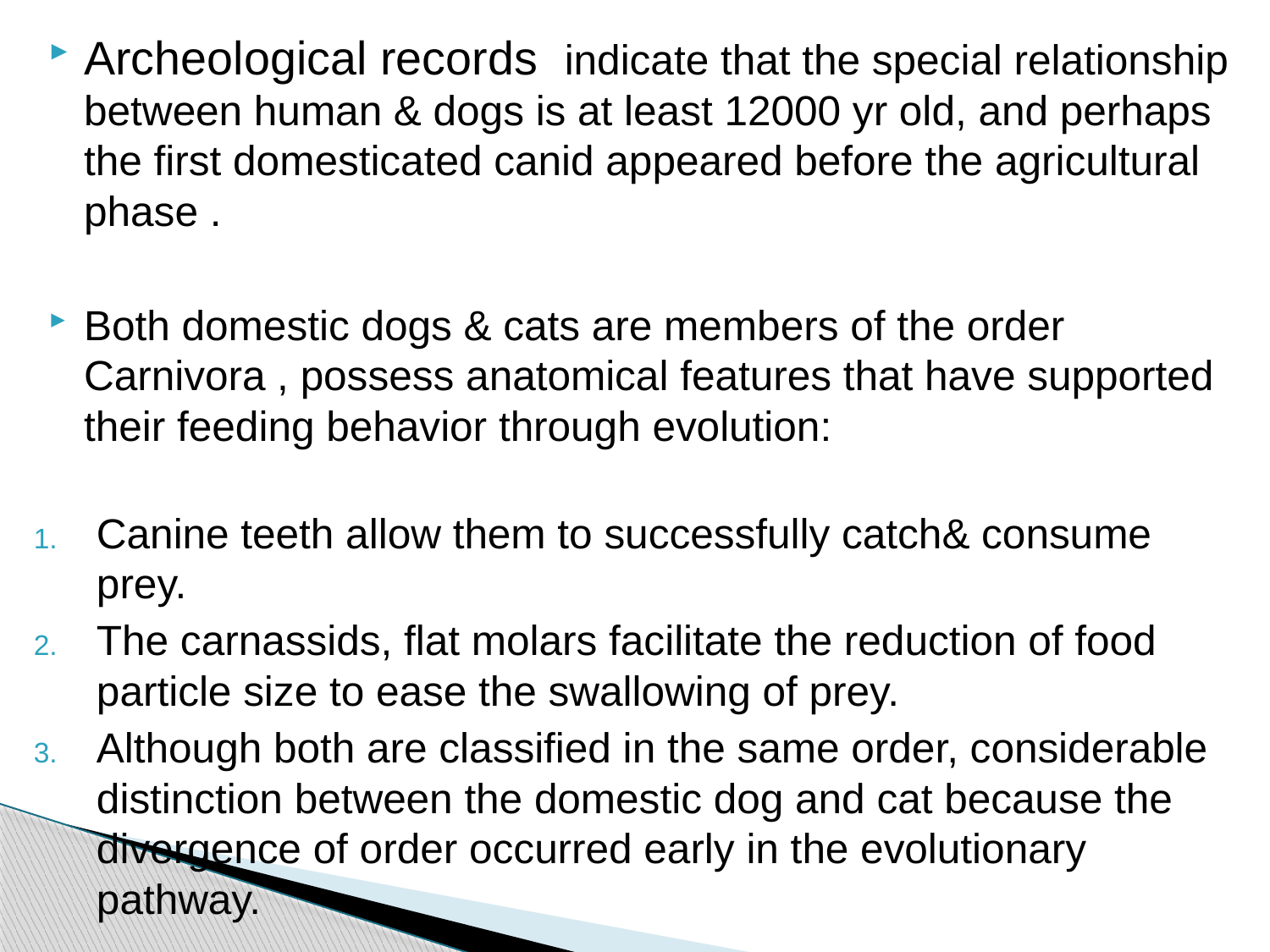

Archeological records  indicate that the special relationship between human & dogs is at least 12000 yr old, and perhaps the first domesticated canid appeared before the agricultural phase .

Both domestic dogs & cats are members of the order Carnivora , possess anatomical features that have supported their feeding behavior through evolution:
Canine teeth allow them to successfully catch& consume prey.
The carnassids, flat molars facilitate the reduction of food particle size to ease the swallowing of prey.
Although both are classified in the same order, considerable distinction between the domestic dog and cat because the divergence of order occurred early in the evolutionary pathway.